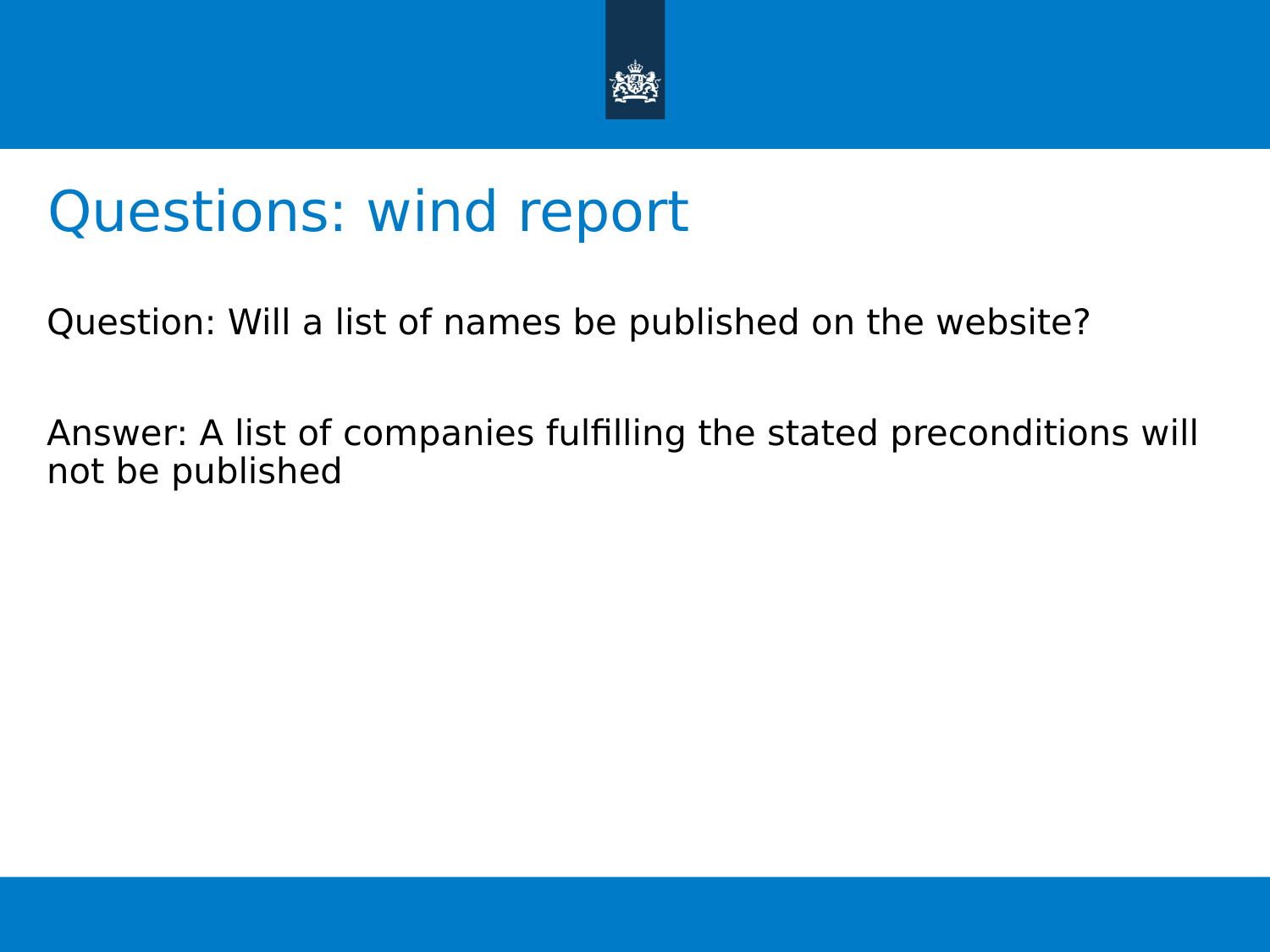

# Questions: wind report
Question: Will a list of names be published on the website?

Answer: A list of companies fulfilling the stated preconditions will not be published